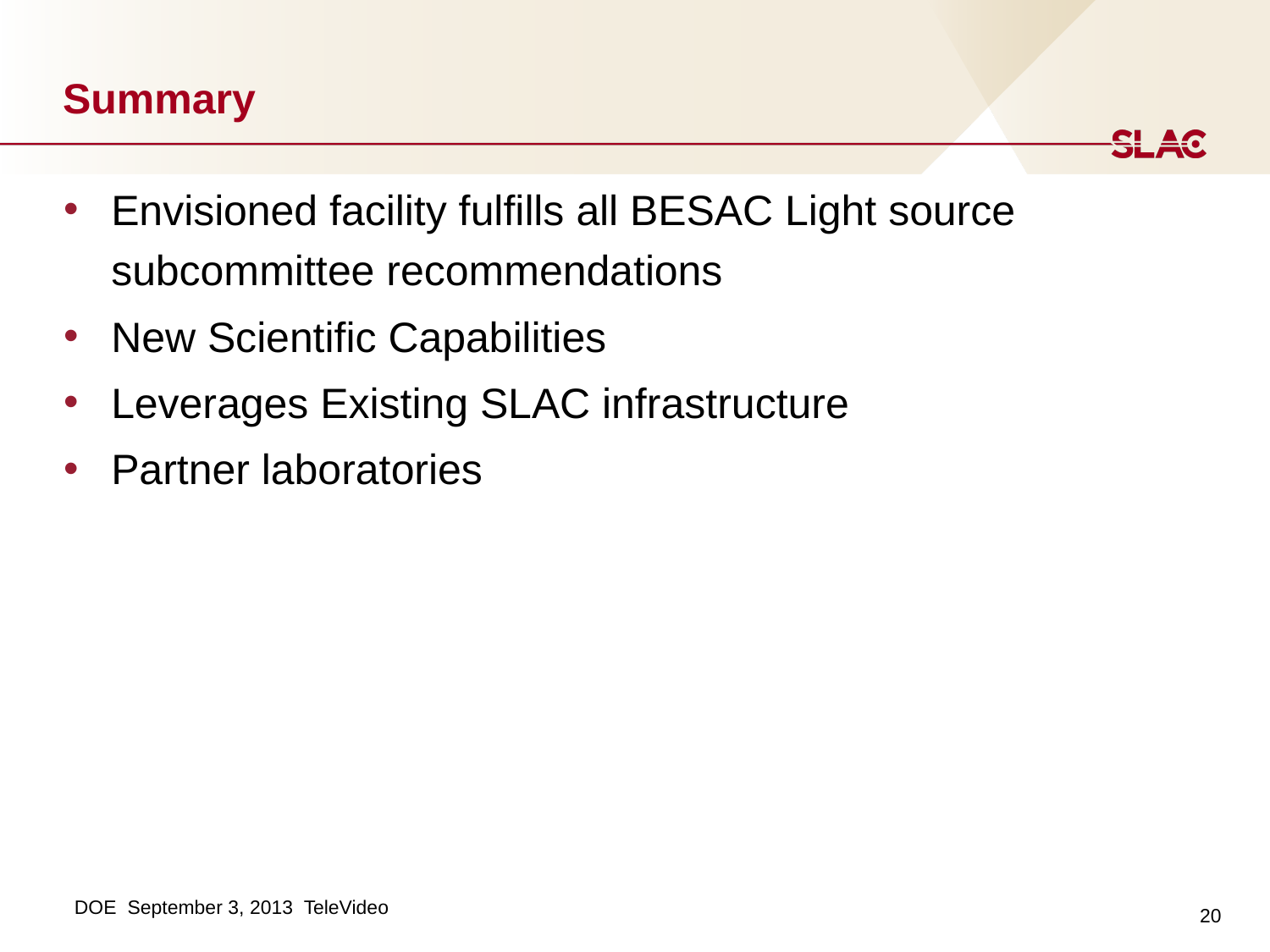

# Summary
Envisioned facility fulfills all BESAC Light source subcommittee recommendations
New Scientific Capabilities
Leverages Existing SLAC infrastructure
Partner laboratories
20
DOE  September 3, 2013  TeleVideo